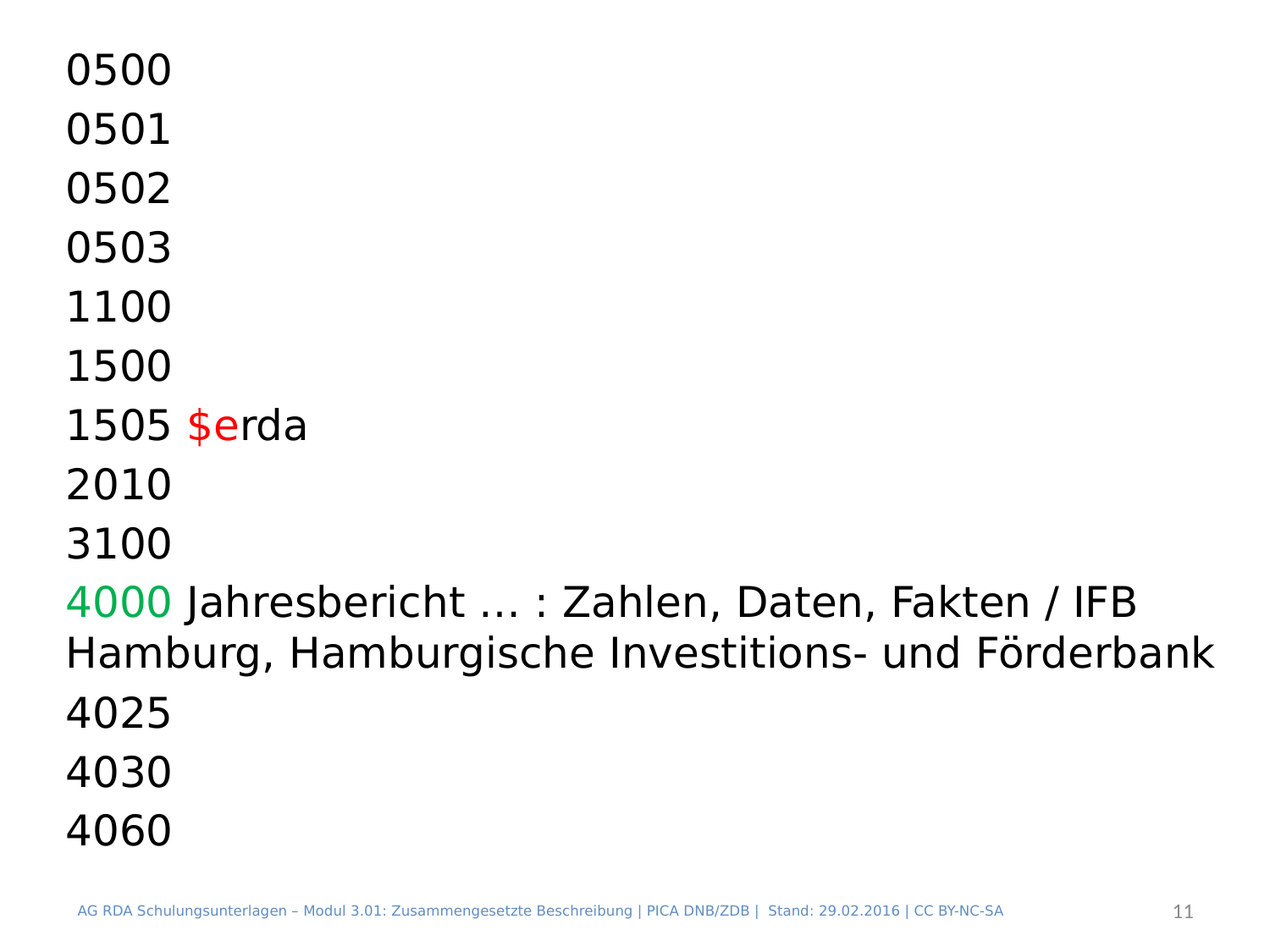

0500
0501
0502
0503
1100
1500
1505 $erda
2010
3100
4000 Jahresbericht … : Zahlen, Daten, Fakten / IFB Hamburg, Hamburgische Investitions- und Förderbank
4025
4030
4060

AG RDA Schulungsunterlagen – Modul 3.01: Zusammengesetzte Beschreibung | PICA DNB/ZDB |  Stand: 29.02.2016 | CC BY-NC-SA
11